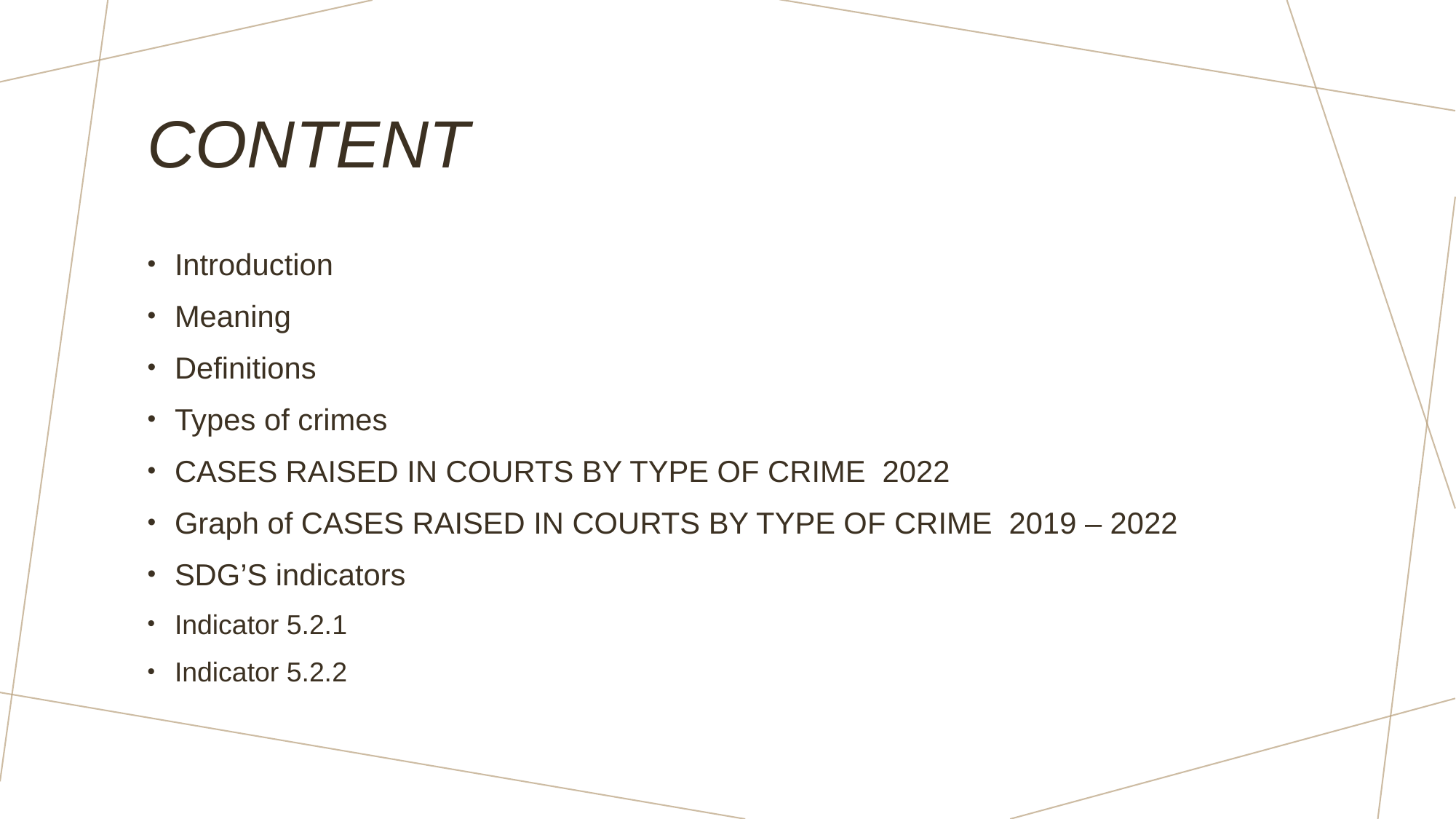

# content
Introduction
Meaning
Definitions
Types of crimes
CASES RAISED IN COURTS BY TYPE OF CRIME  2022
Graph of CASES RAISED IN COURTS BY TYPE OF CRIME  2019 – 2022
SDG’S indicators
Indicator 5.2.1
Indicator 5.2.2